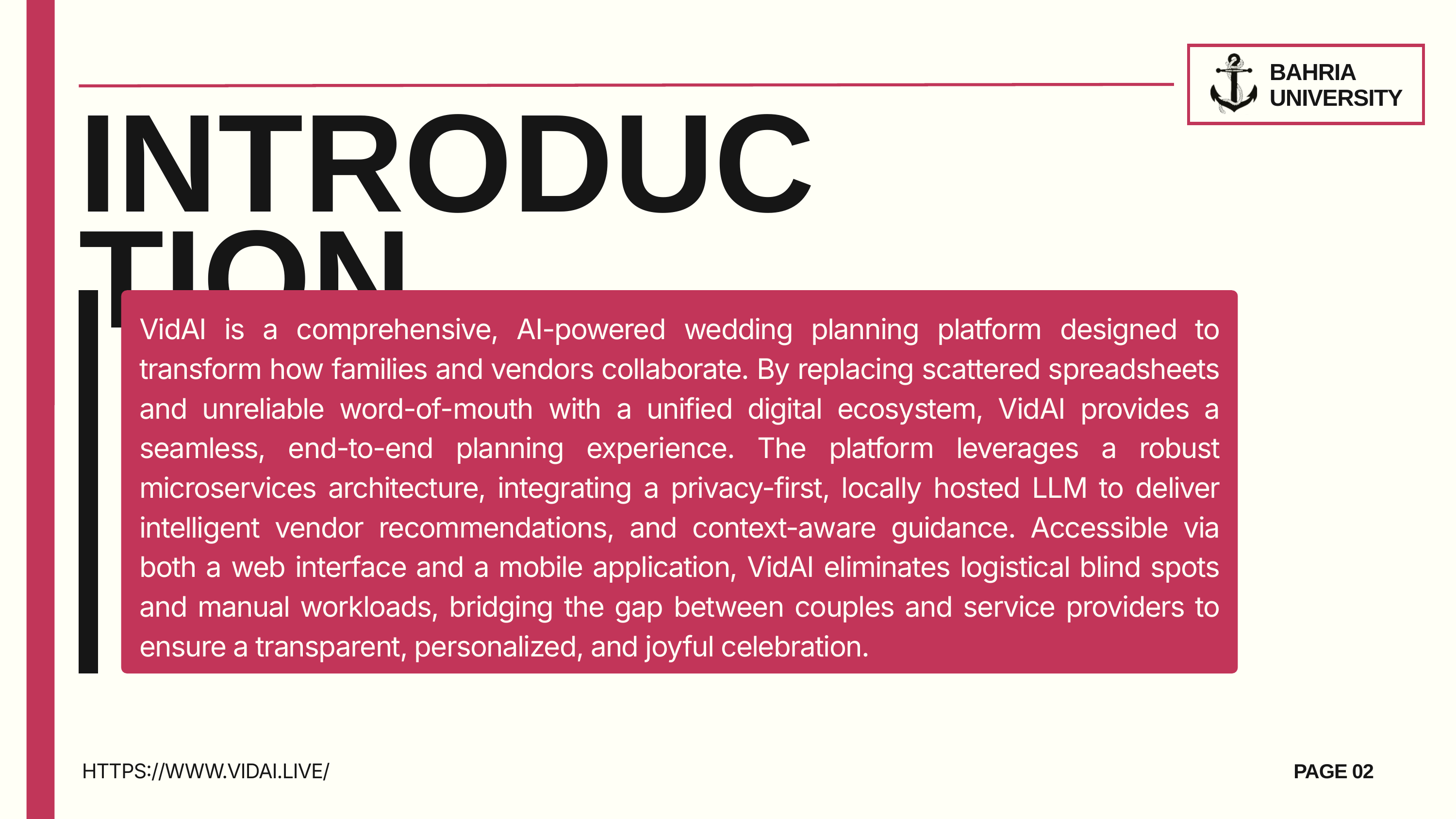

BAHRIA UNIVERSITY

INTRODUCTION

VidAI is a comprehensive, AI-powered wedding planning platform designed to transform how families and vendors collaborate. By replacing scattered spreadsheets and unreliable word-of-mouth with a unified digital ecosystem, VidAI provides a seamless, end-to-end planning experience. The platform leverages a robust microservices architecture, integrating a privacy-first, locally hosted LLM to deliver intelligent vendor recommendations, and context-aware guidance. Accessible via both a web interface and a mobile application, VidAI eliminates logistical blind spots and manual workloads, bridging the gap between couples and service providers to ensure a transparent, personalized, and joyful celebration.

HTTPS://WWW.VIDAI.LIVE/
PAGE 02